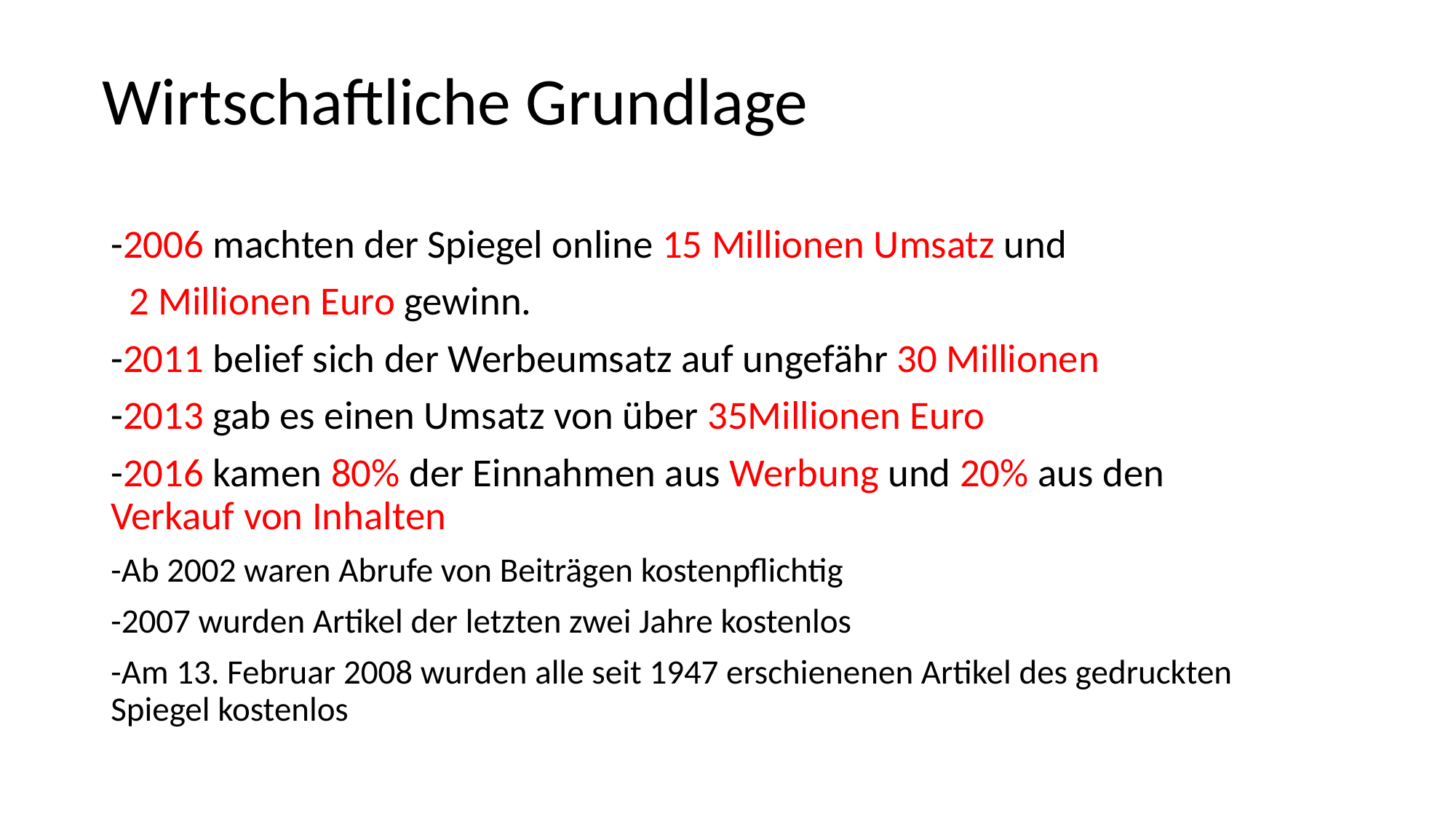

# Wirtschaftliche Grundlage
-2006 machten der Spiegel online 15 Millionen Umsatz und
  2 Millionen Euro gewinn.
-2011 belief sich der Werbeumsatz auf ungefähr 30 Millionen
-2013 gab es einen Umsatz von über 35Millionen Euro
-2016 kamen 80% der Einnahmen aus Werbung und 20% aus den        Verkauf von Inhalten
-Ab 2002 waren Abrufe von Beiträgen kostenpflichtig
-2007 wurden Artikel der letzten zwei Jahre kostenlos
-Am 13. Februar 2008 wurden alle seit 1947 erschienenen Artikel des gedruckten     Spiegel kostenlos